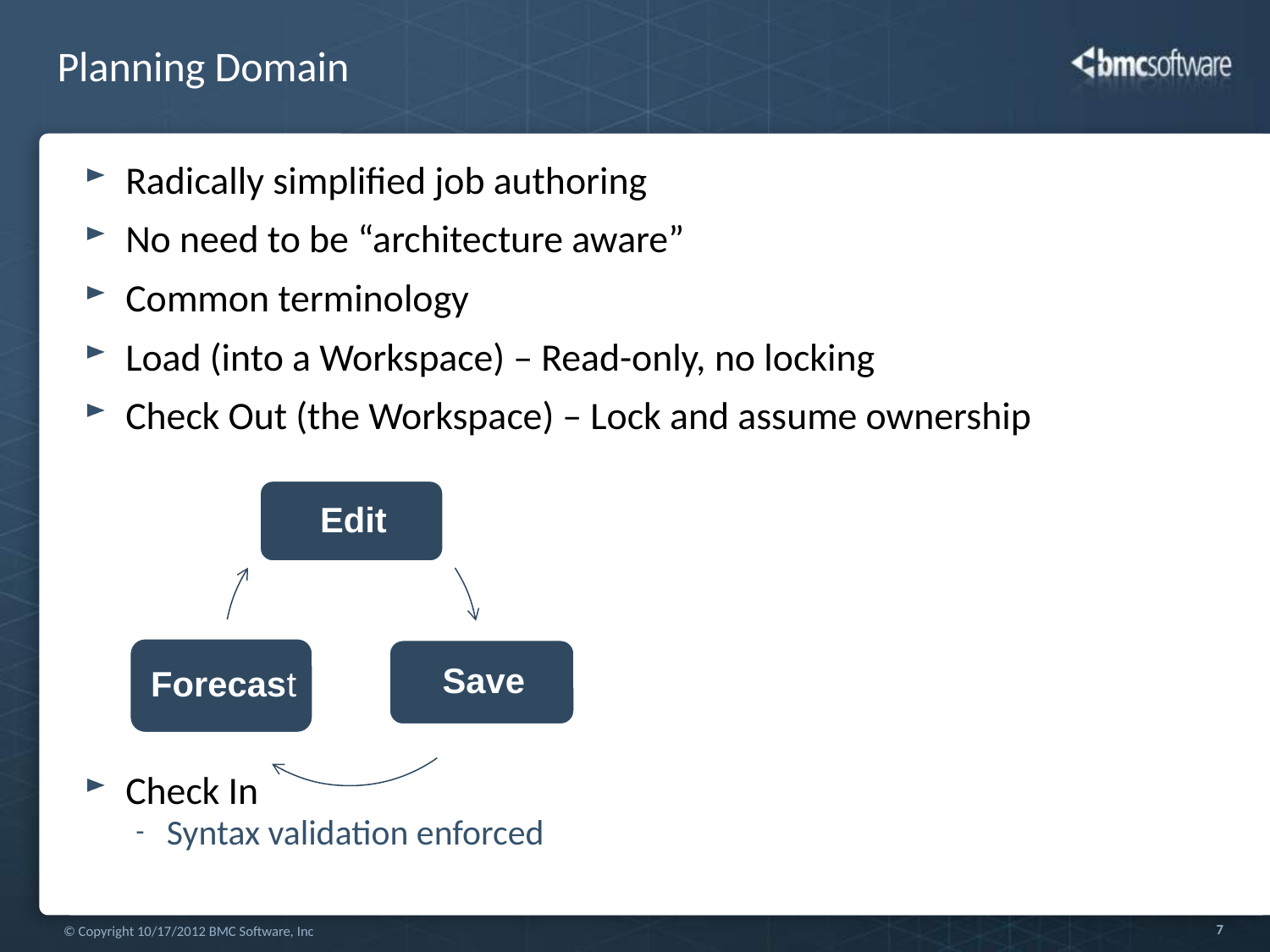

# Planning Domain
Radically simplified job authoring
No need to be “architecture aware”
Common terminology
Load (into a Workspace) – Read-only, no locking
Check Out (the Workspace) – Lock and assume ownership
Check In
Syntax validation enforced
Edit
Save
Forecast